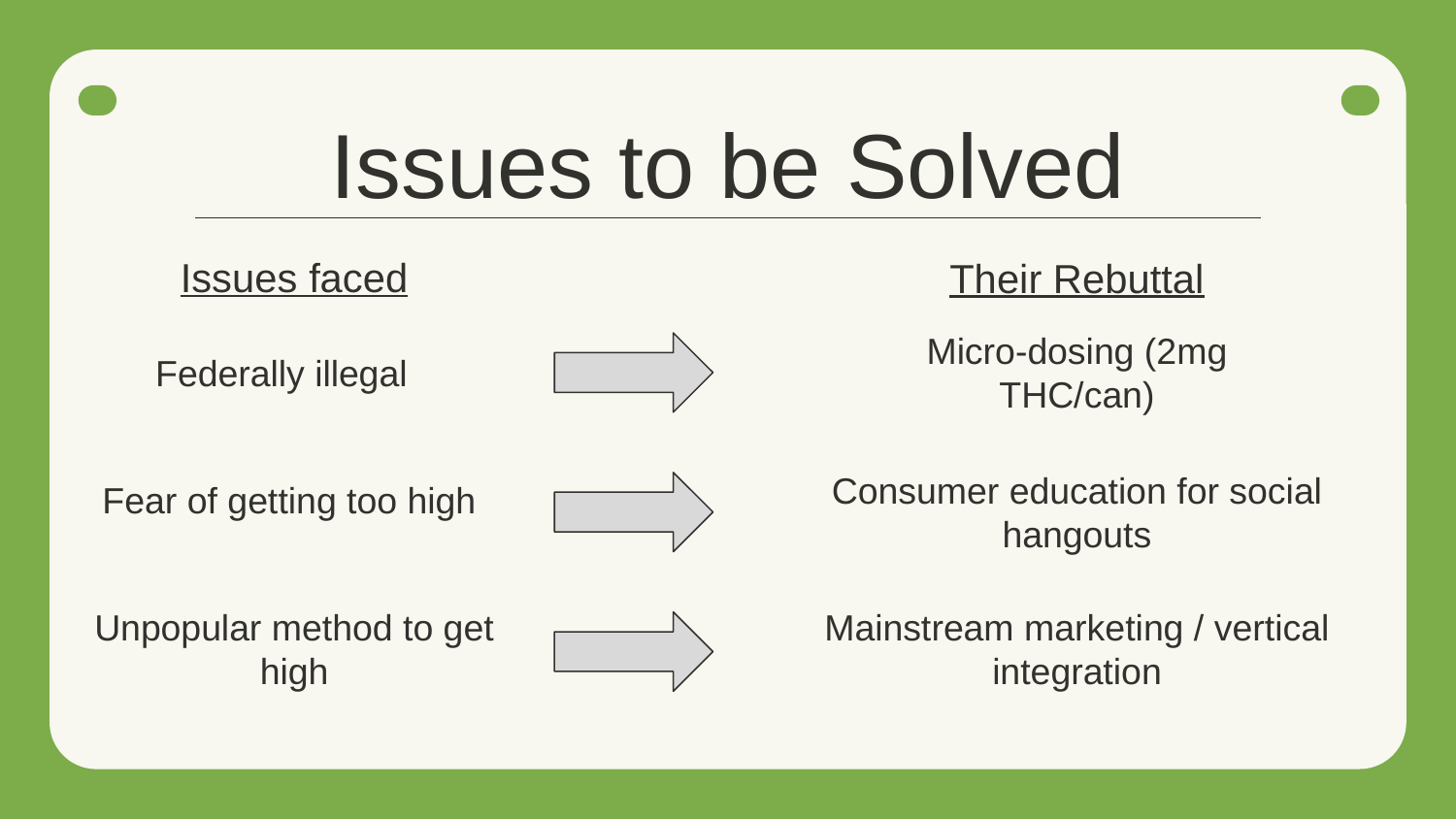

# Issues to be Solved
Issues faced
Their Rebuttal
Micro-dosing (2mg THC/can)

Federally illegal
Consumer education for social hangouts
Fear of getting too high

Unpopular method to get high
Mainstream marketing / vertical integration